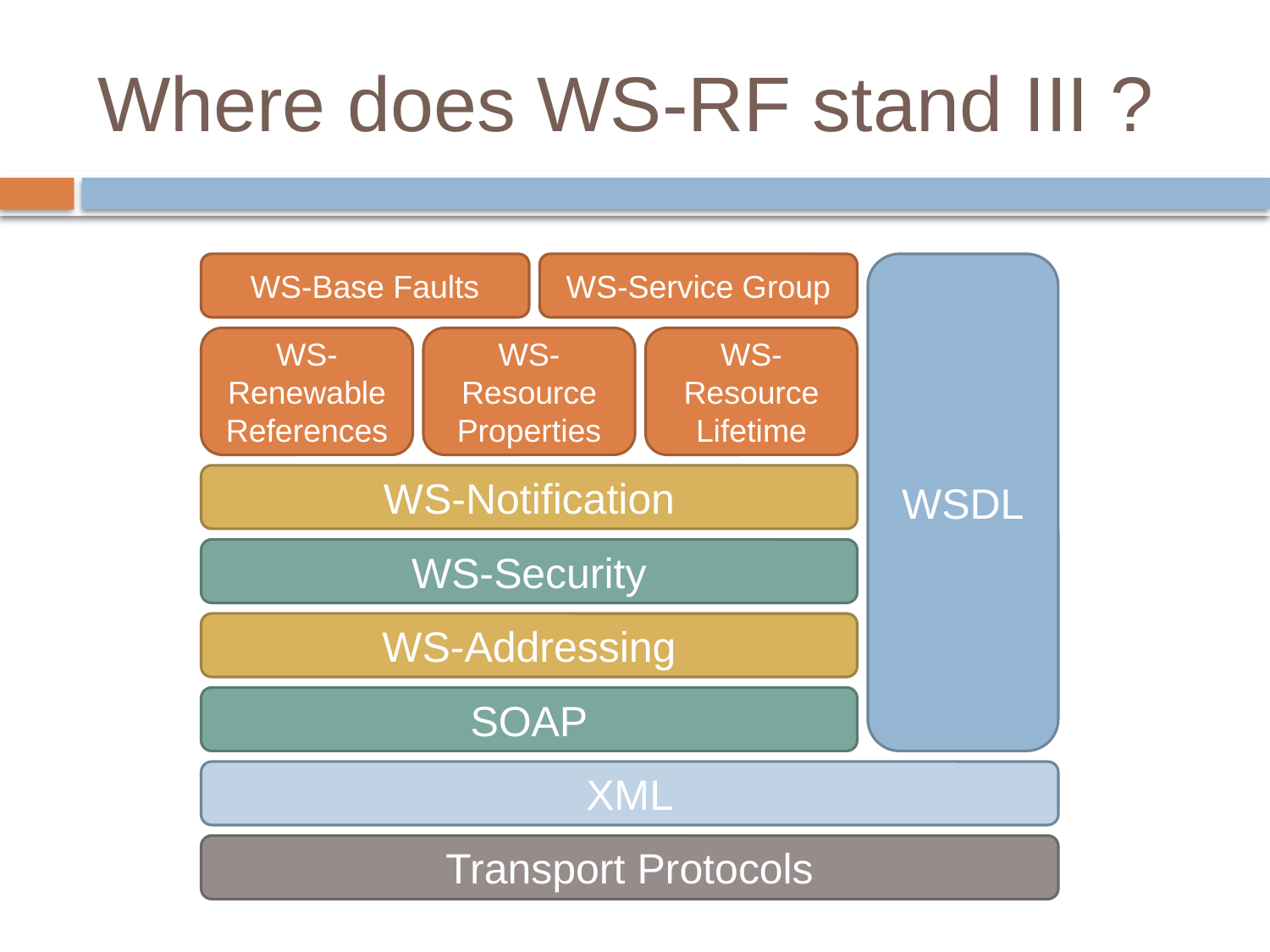

# Where does WS-RF stand III ?
WS-Base Faults
WS-Service Group
WSDL
WS-Renewable References
WS-Resource Properties
WS-Resource Lifetime
WS-Notification
WS-Security
WS-Addressing
SOAP
XML
Transport Protocols